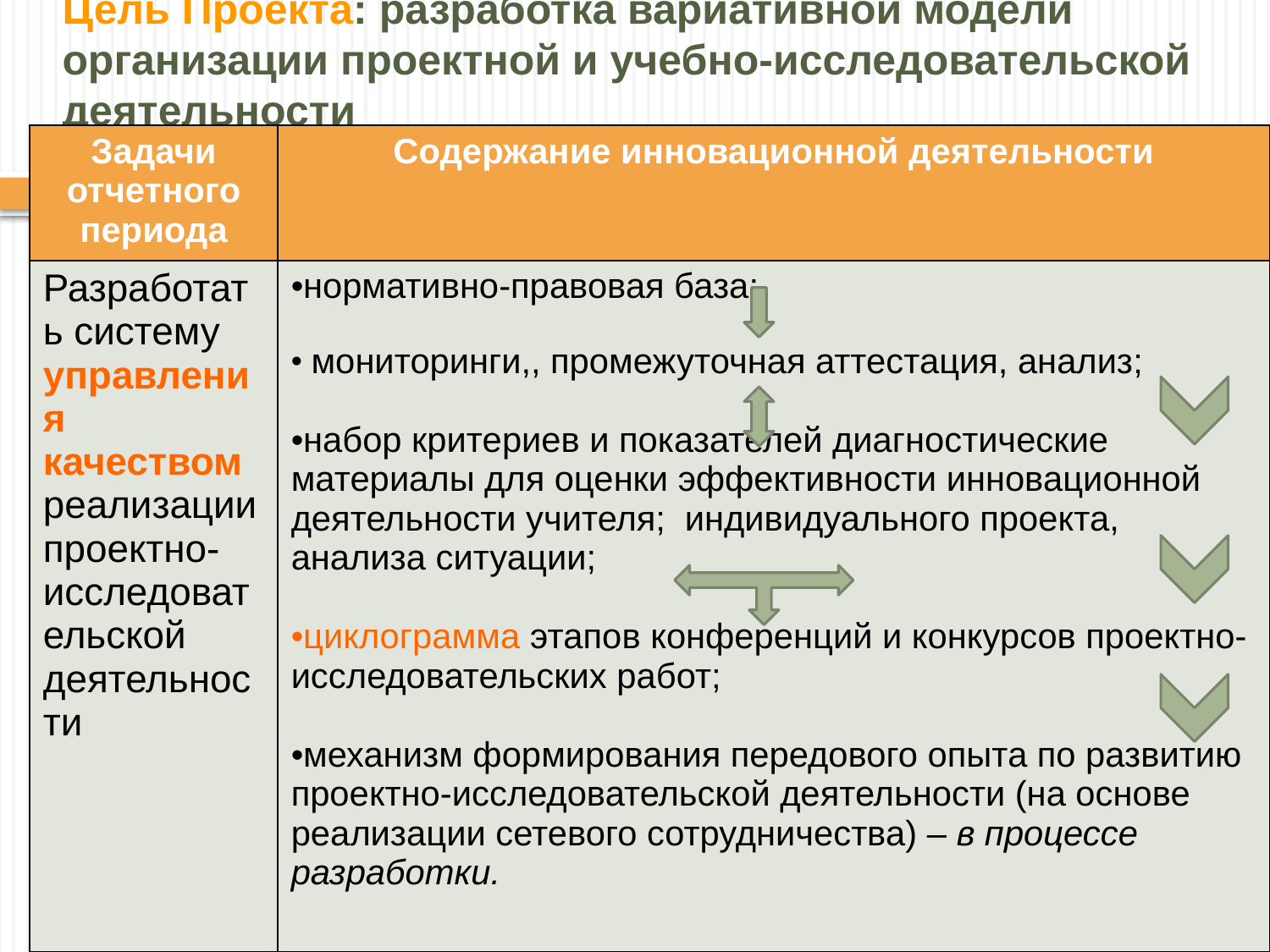

# Цель Проекта: разработка вариативной модели организации проектной и учебно-исследовательской деятельности
| Задачи отчетного периода | Содержание инновационной деятельности |
| --- | --- |
| Разработать систему управления качеством реализации проектно-исследовательской деятельности | нормативно-правовая база; мониторинги,, промежуточная аттестация, анализ; набор критериев и показателей диагностические материалы для оценки эффективности инновационной деятельности учителя; индивидуального проекта, анализа ситуации; циклограмма этапов конференций и конкурсов проектно-исследовательских работ; механизм формирования передового опыта по развитию проектно-исследовательской деятельности (на основе реализации сетевого сотрудничества) – в процессе разработки. |